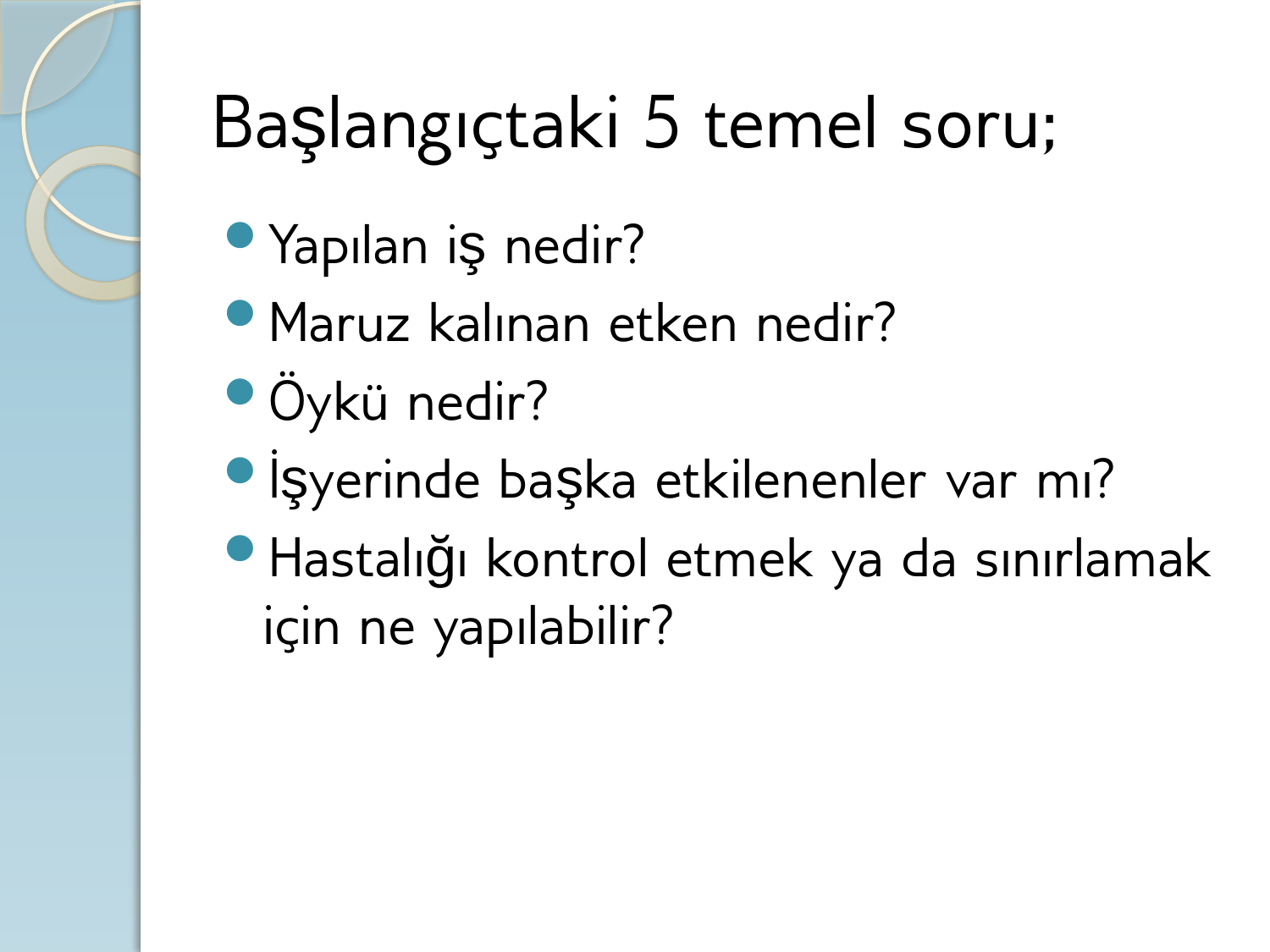

# Başlangıçtaki 5 temel soru;
Yapılan iş nedir?
Maruz kalınan etken nedir?
Öykü nedir?
İşyerinde başka etkilenenler var mı?
Hastalığı kontrol etmek ya da sınırlamak için ne yapılabilir?